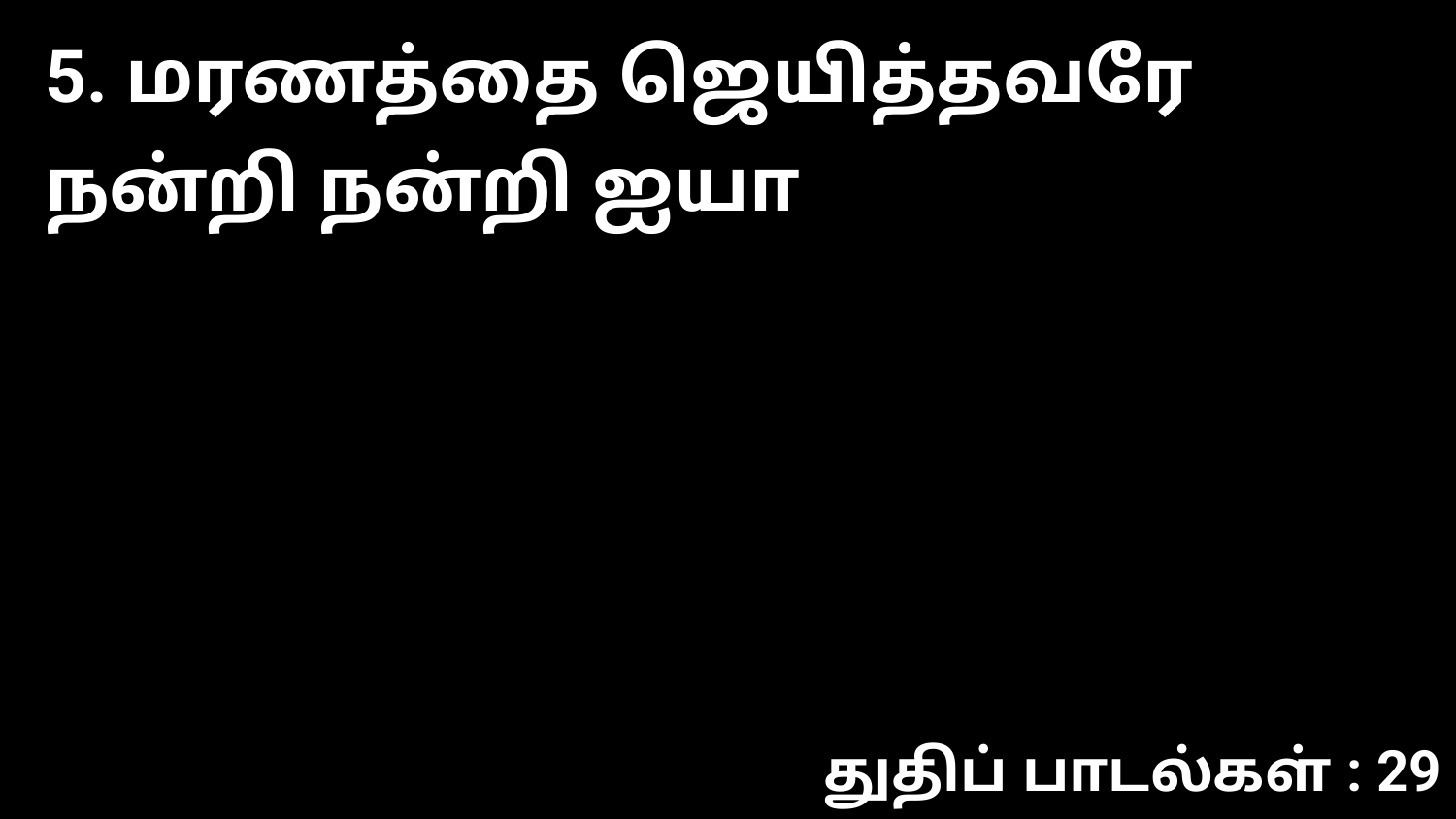

5. மரணத்தை ஜெயித்தவரே நன்றி நன்றி ஐயா
துதிப் பாடல்கள் : 29